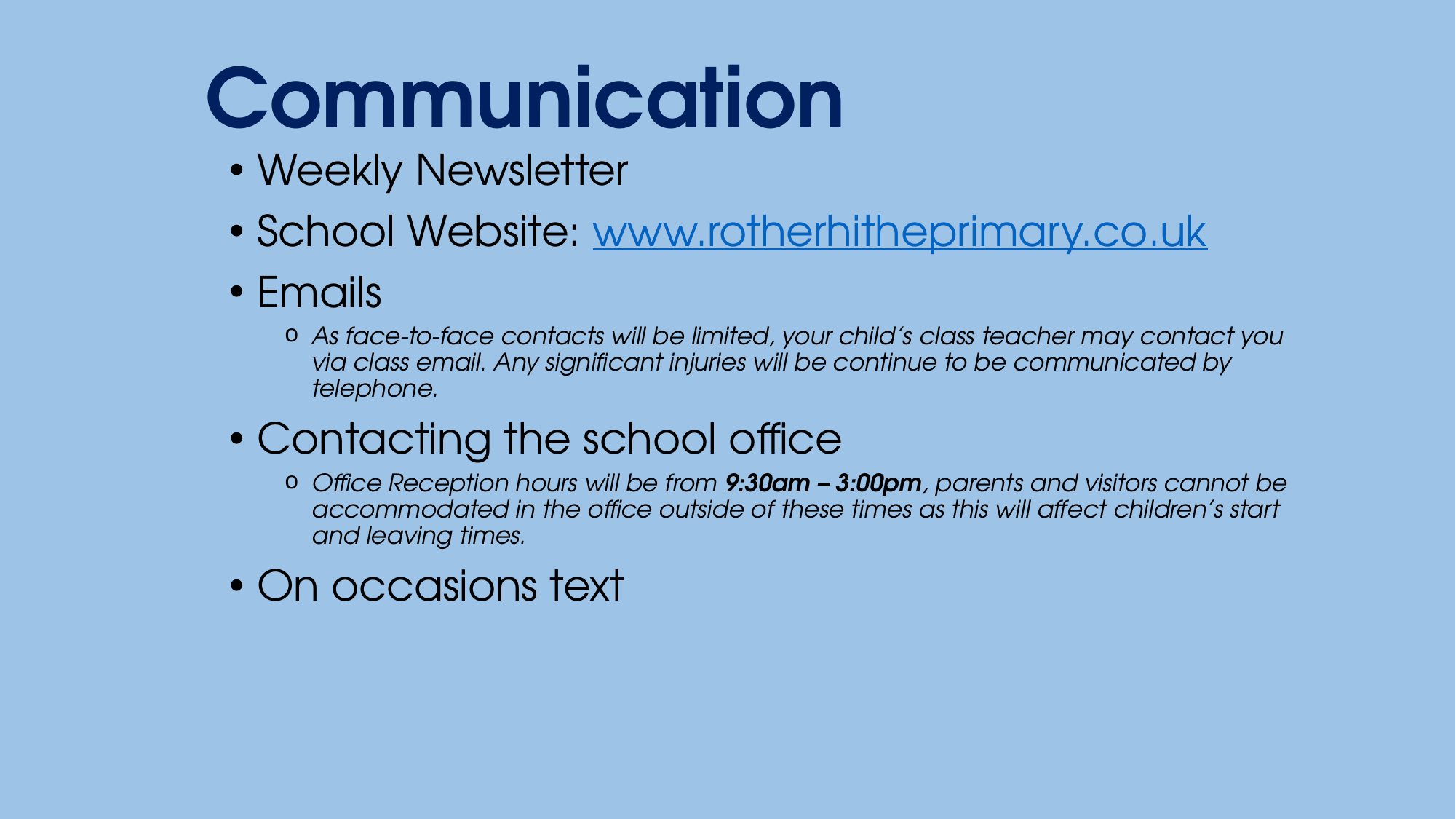

# Communication
Weekly Newsletter
School Website: www.rotherhitheprimary.co.uk
Emails
As face-to-face contacts will be limited, your child’s class teacher may contact you via class email. Any significant injuries will be continue to be communicated by telephone.
Contacting the school office
Office Reception hours will be from 9:30am – 3:00pm, parents and visitors cannot be accommodated in the office outside of these times as this will affect children’s start and leaving times.
On occasions text